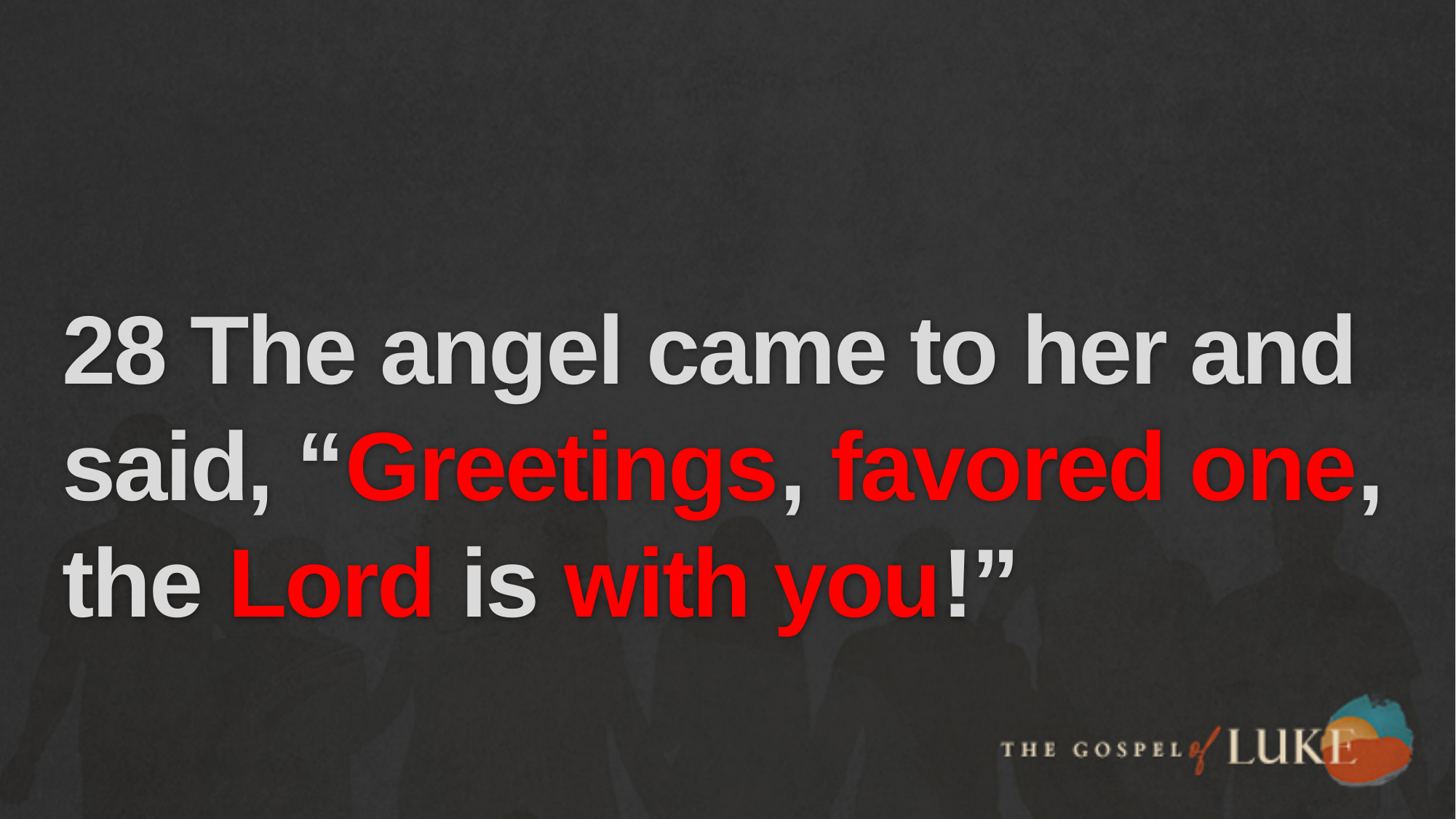

# 28 The angel came to her and said, “Greetings, favored one, the Lord is with you!”